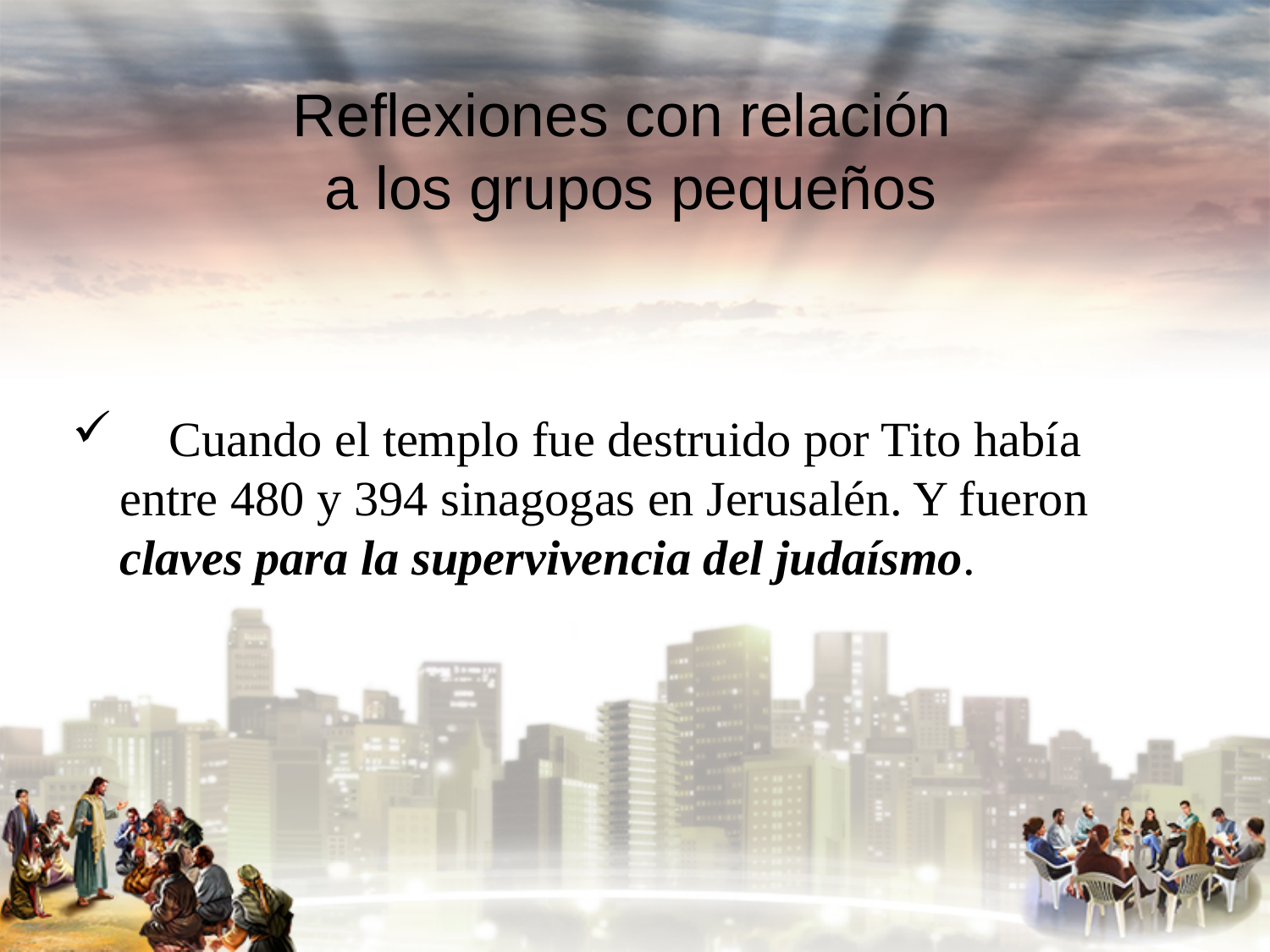

#
Reflexiones con relación
a los grupos pequeños

    Cuando el templo fue destruido por Tito había entre 480 y 394 sinagogas en Jerusalén. Y fueron claves para la supervivencia del judaísmo.